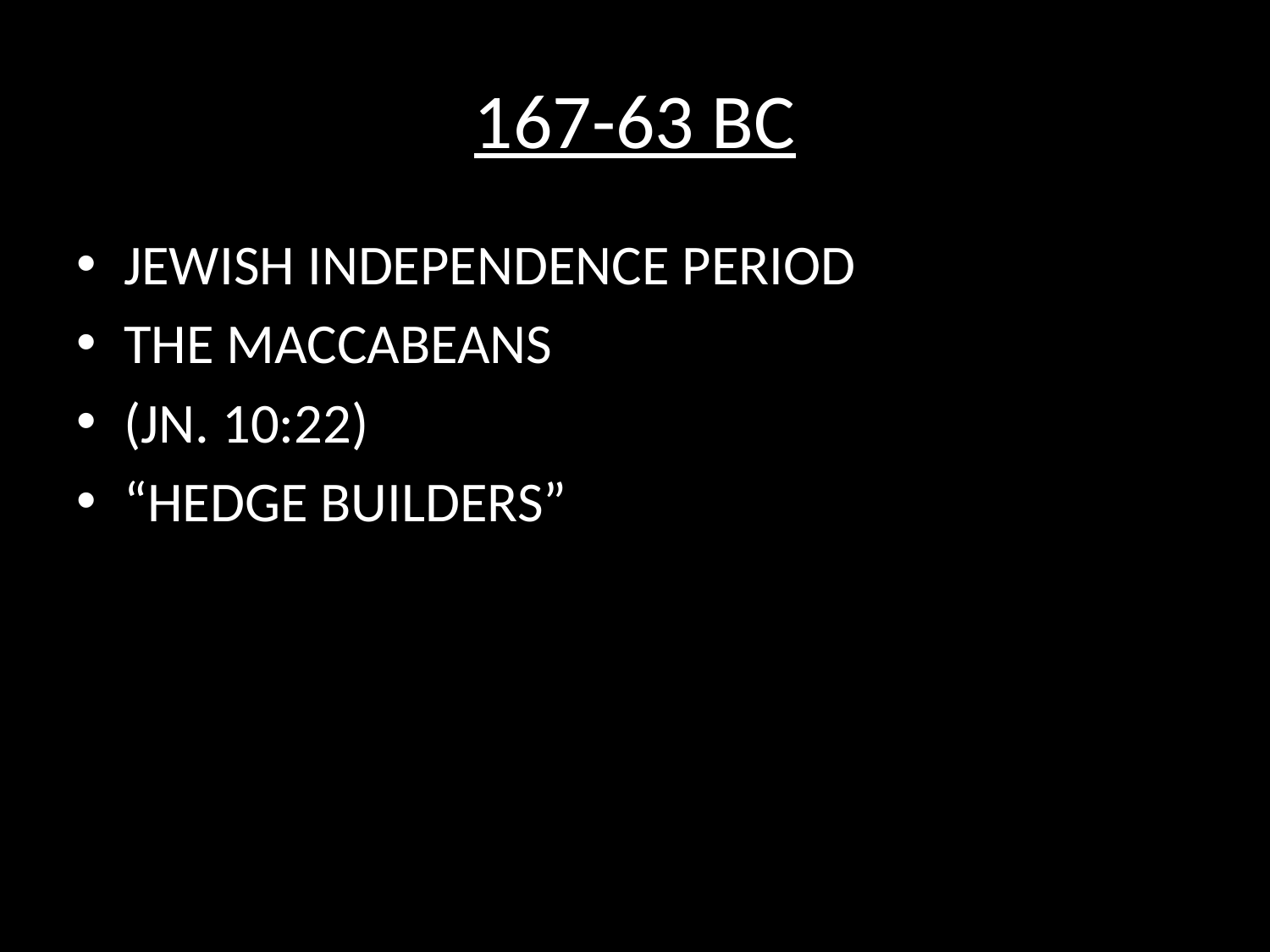

# 167-63 BC
JEWISH INDEPENDENCE PERIOD
THE MACCABEANS
(JN. 10:22)
“HEDGE BUILDERS”